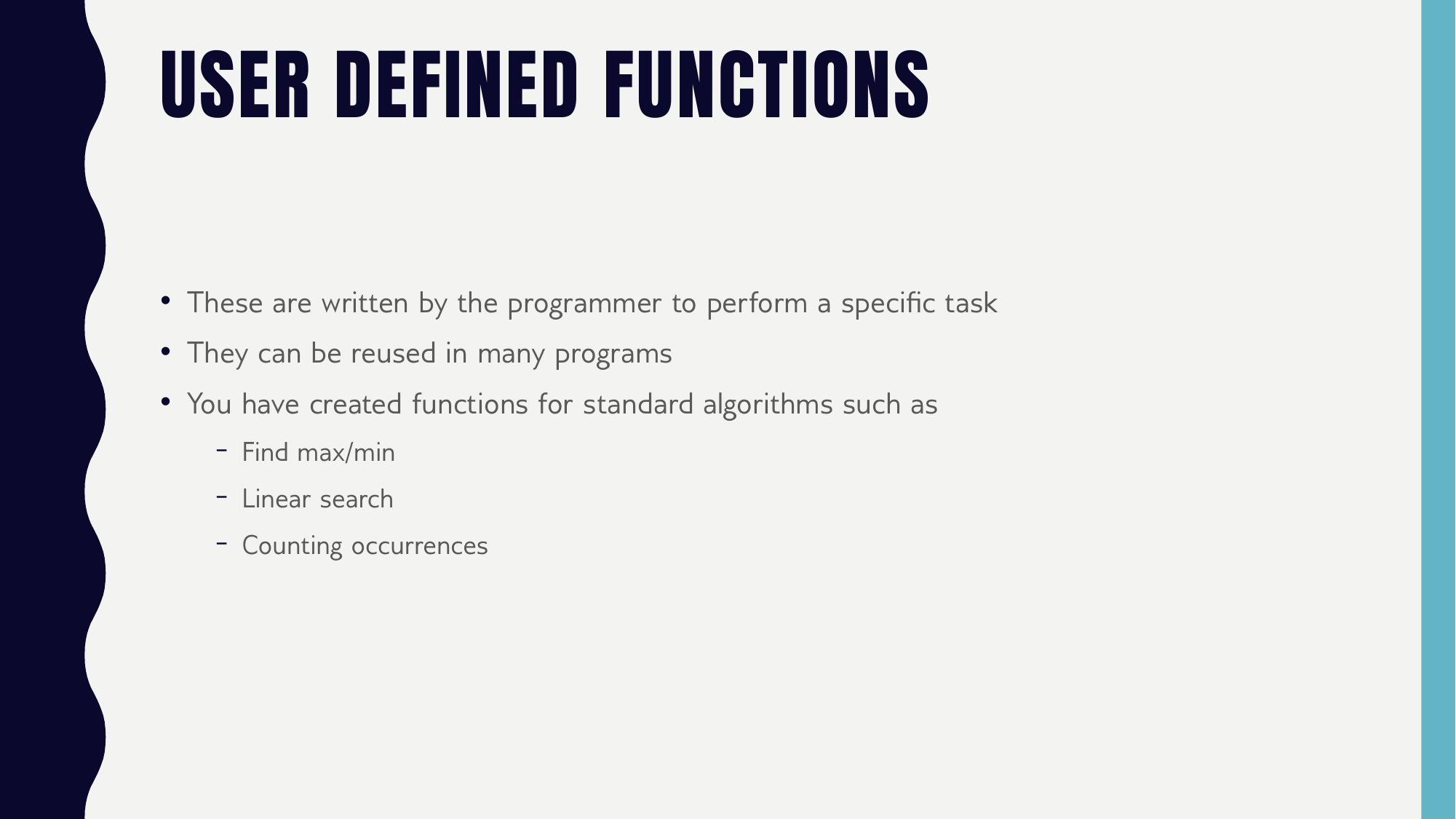

# User defined functions
These are written by the programmer to perform a specific task
They can be reused in many programs
You have created functions for standard algorithms such as
Find max/min
Linear search
Counting occurrences